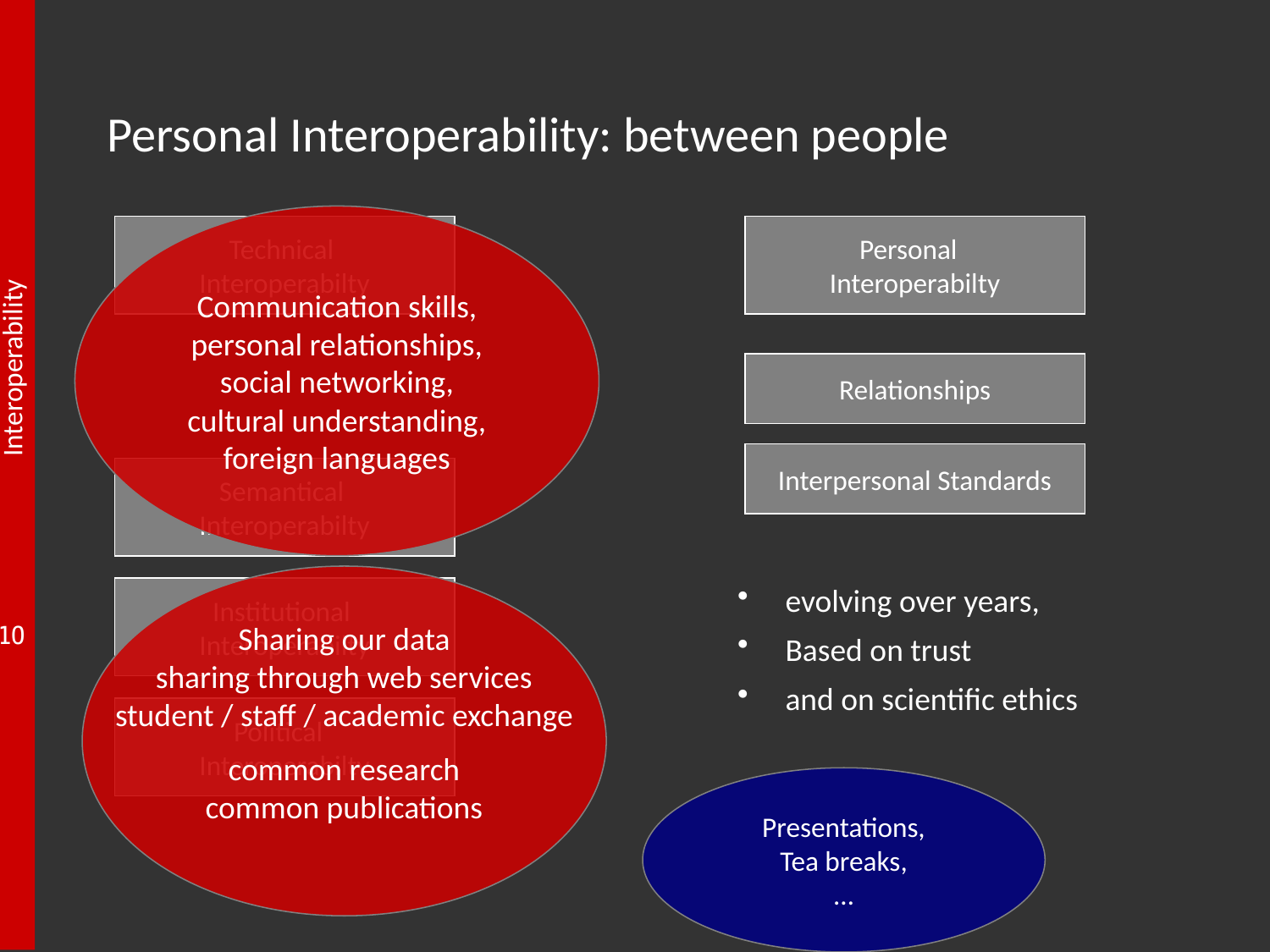

Personal Interoperability: between people
Communication skills,
personal relationships,
social networking,
cultural understanding,
foreign languages
Technical
Interoperabilty
Personal
Interoperabilty
Relationships
Interpersonal Standards
Semantical
Interoperabilty
Sharing our data
sharing through web services
student / staff / academic exchange
common research
common publications
evolving over years,
Based on trust
and on scientific ethics

Institutional
Interoperabilty
Political
Interoperabilty
Presentations,
Tea breaks,
…